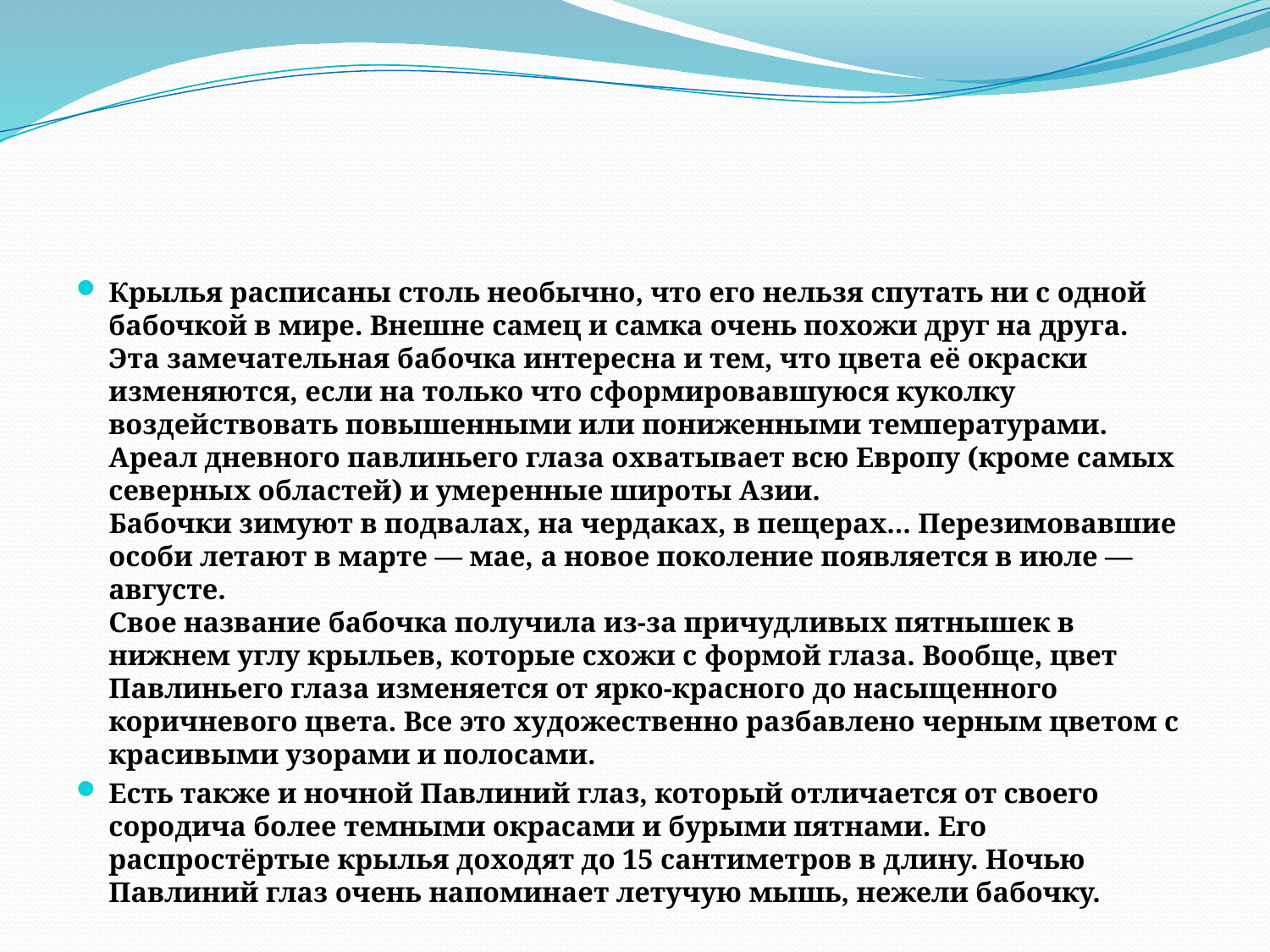

#
Крылья расписаны столь необычно, что его нельзя спутать ни с одной бабочкой в мире. Внешне самец и самка очень похожи друг на друга.
Эта замечательная бабочка интересна и тем, что цвета её окраски изменяются, если на только что сформировавшуюся куколку воздействовать повышенными или пониженными температурами.
Ареал дневного павлиньего глаза охватывает всю Европу (кроме самых северных областей) и умеренные широты Азии.
Бабочки зимуют в подвалах, на чердаках, в пещерах... Перезимовавшие особи летают в марте — мае, а новое поколение появляется в июле — августе.
Свое название бабочка получила из-за причудливых пятнышек в нижнем углу крыльев, которые схожи с формой глаза. Вообще, цвет Павлиньего глаза изменяется от ярко-красного до насыщенного коричневого цвета. Все это художественно разбавлено черным цветом с красивыми узорами и полосами.
Есть также и ночной Павлиний глаз, который отличается от своего сородича более темными окрасами и бурыми пятнами. Его распростёртые крылья доходят до 15 сантиметров в длину. Ночью Павлиний глаз очень напоминает летучую мышь, нежели бабочку.